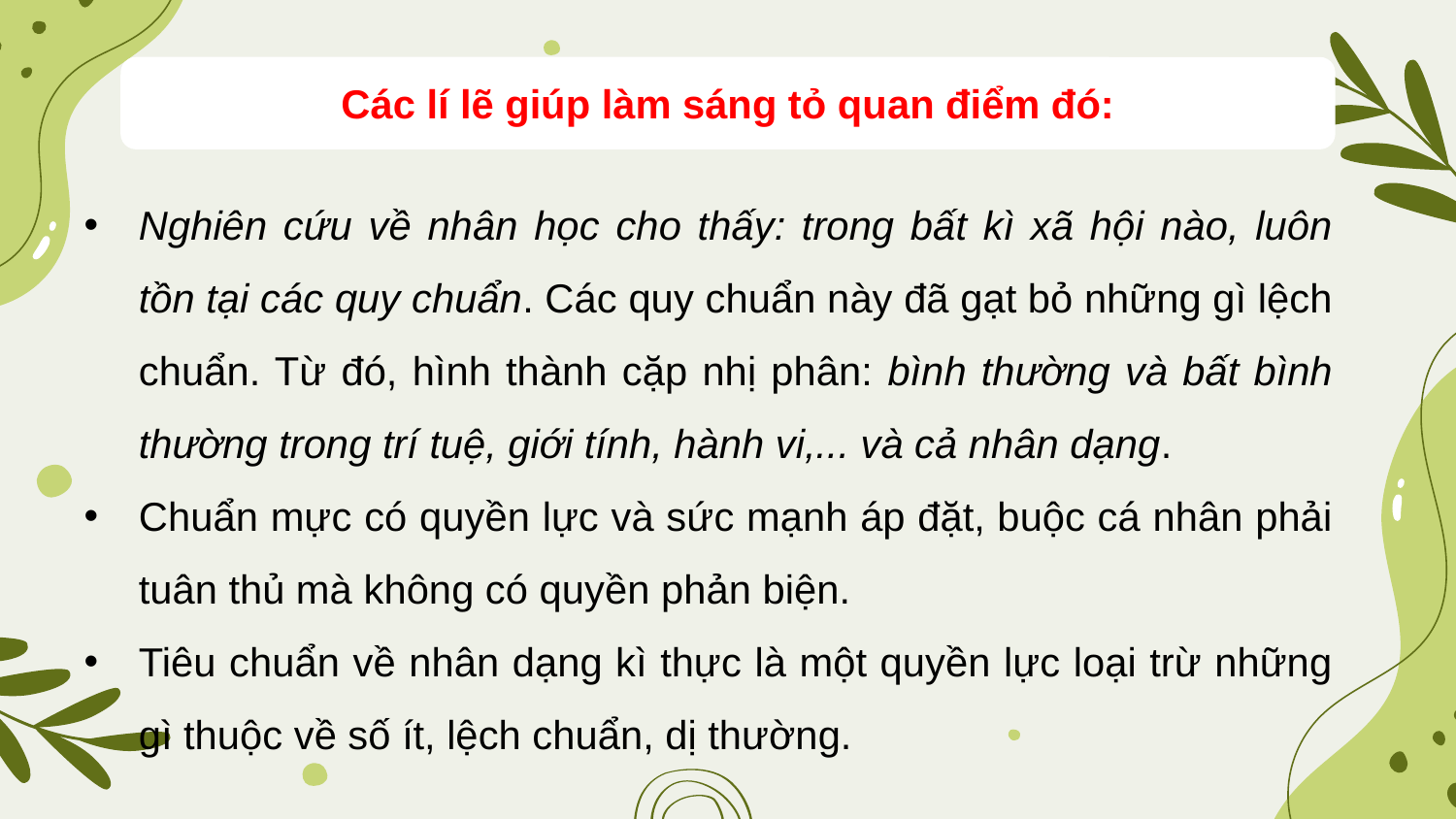

Các lí lẽ giúp làm sáng tỏ quan điểm đó:
Nghiên cứu về nhân học cho thấy: trong bất kì xã hội nào, luôn tồn tại các quy chuẩn. Các quy chuẩn này đã gạt bỏ những gì lệch chuẩn. Từ đó, hình thành cặp nhị phân: bình thường và bất bình thường trong trí tuệ, giới tính, hành vi,... và cả nhân dạng.
Chuẩn mực có quyền lực và sức mạnh áp đặt, buộc cá nhân phải tuân thủ mà không có quyền phản biện.
Tiêu chuẩn về nhân dạng kì thực là một quyền lực loại trừ những gì thuộc về số ít, lệch chuẩn, dị thường.